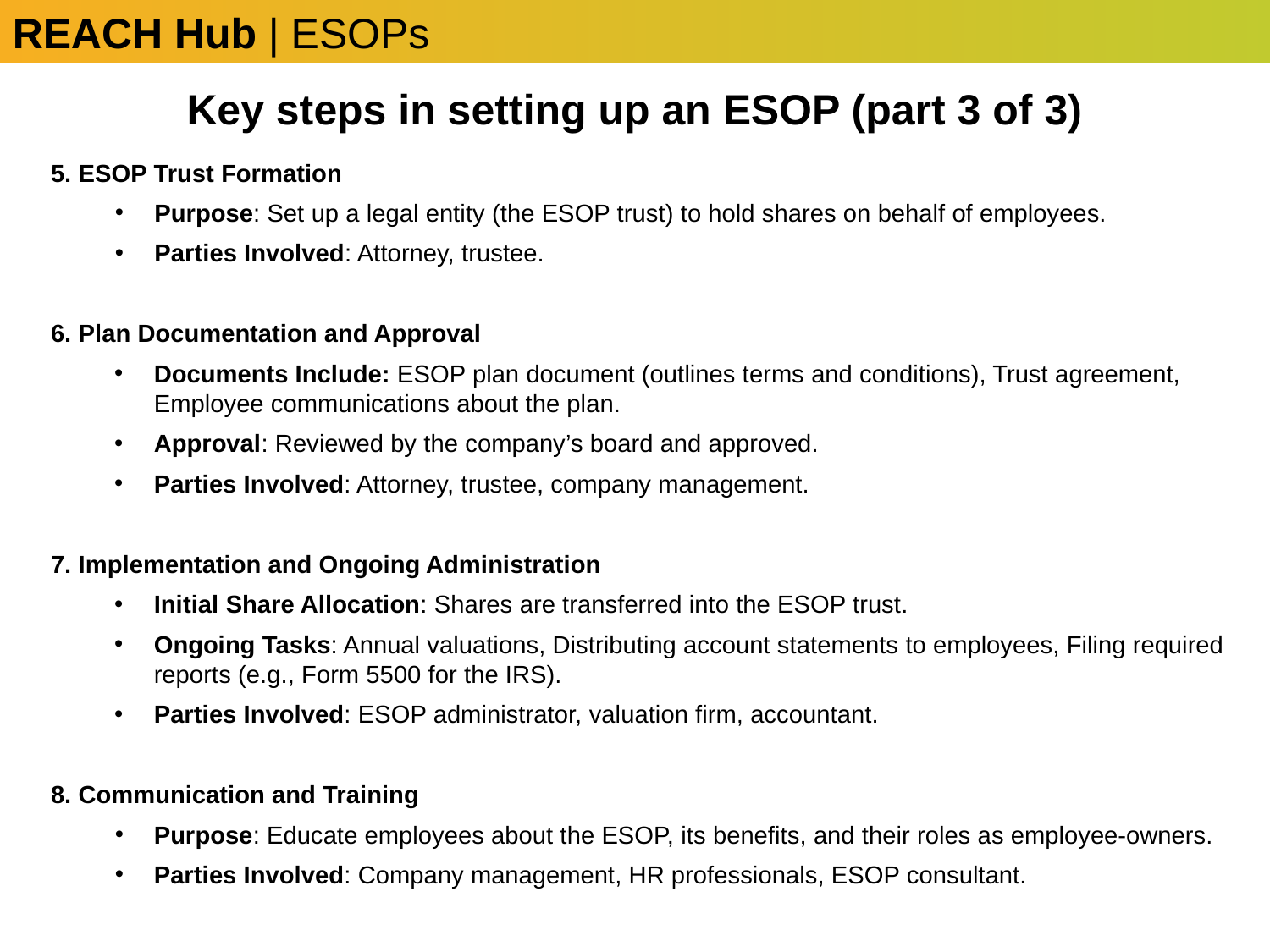

REACH Hub | ESOPs
Key steps in setting up an ESOP (part 3 of 3)
5. ESOP Trust Formation
Purpose: Set up a legal entity (the ESOP trust) to hold shares on behalf of employees.
Parties Involved: Attorney, trustee.

6. Plan Documentation and Approval
Documents Include: ESOP plan document (outlines terms and conditions), Trust agreement, Employee communications about the plan.
Approval: Reviewed by the company’s board and approved.
Parties Involved: Attorney, trustee, company management.

7. Implementation and Ongoing Administration
Initial Share Allocation: Shares are transferred into the ESOP trust.
Ongoing Tasks: Annual valuations, Distributing account statements to employees, Filing required reports (e.g., Form 5500 for the IRS).
Parties Involved: ESOP administrator, valuation firm, accountant.

8. Communication and Training
Purpose: Educate employees about the ESOP, its benefits, and their roles as employee-owners.
Parties Involved: Company management, HR professionals, ESOP consultant.